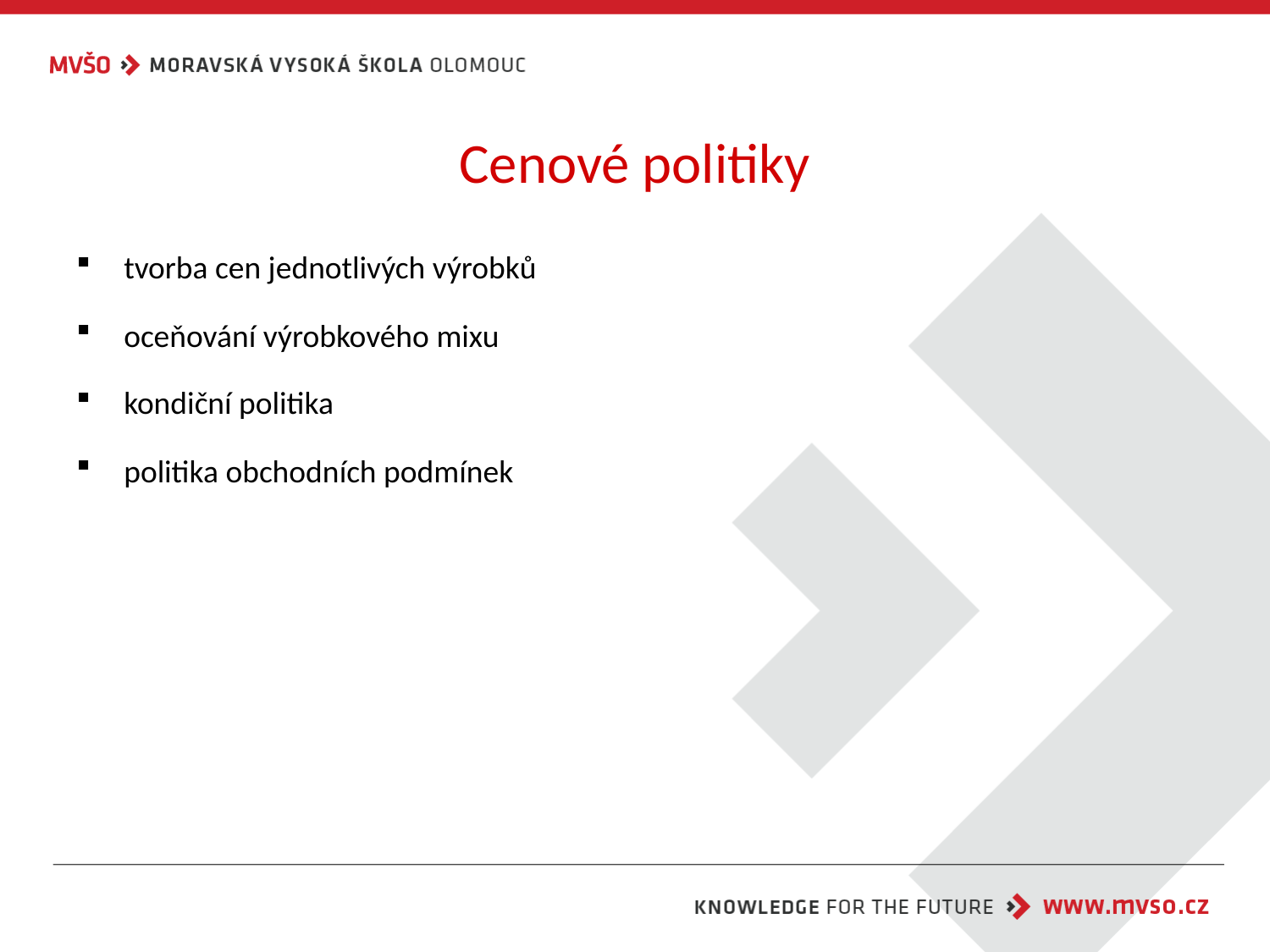

# Cenové politiky
tvorba cen jednotlivých výrobků
oceňování výrobkového mixu
kondiční politika
politika obchodních podmínek